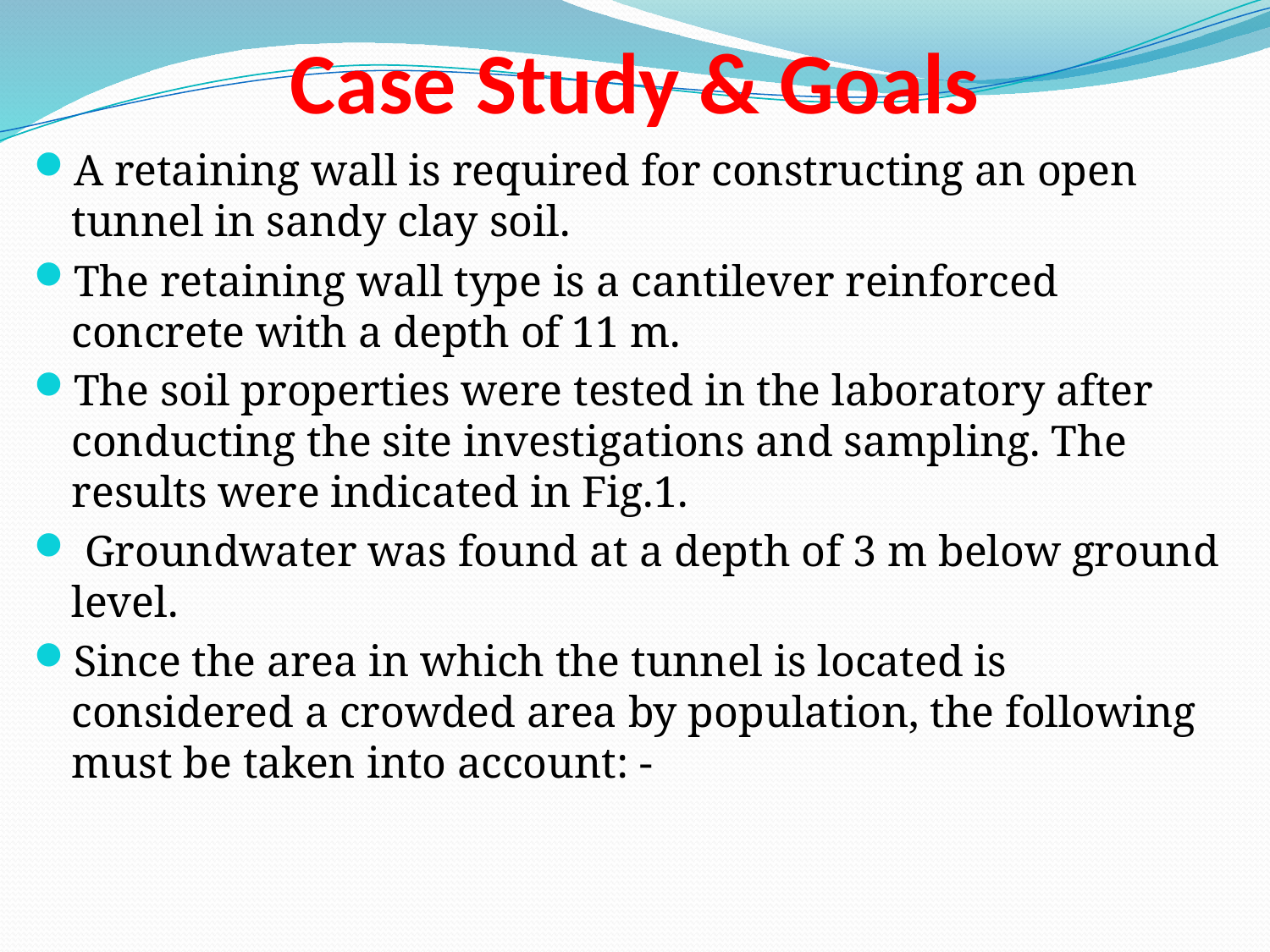

# Case Study & Goals
A retaining wall is required for constructing an open tunnel in sandy clay soil.
The retaining wall type is a cantilever reinforced concrete with a depth of 11 m.
The soil properties were tested in the laboratory after conducting the site investigations and sampling. The results were indicated in Fig.1.
 Groundwater was found at a depth of 3 m below ground level.
Since the area in which the tunnel is located is considered a crowded area by population, the following must be taken into account: -